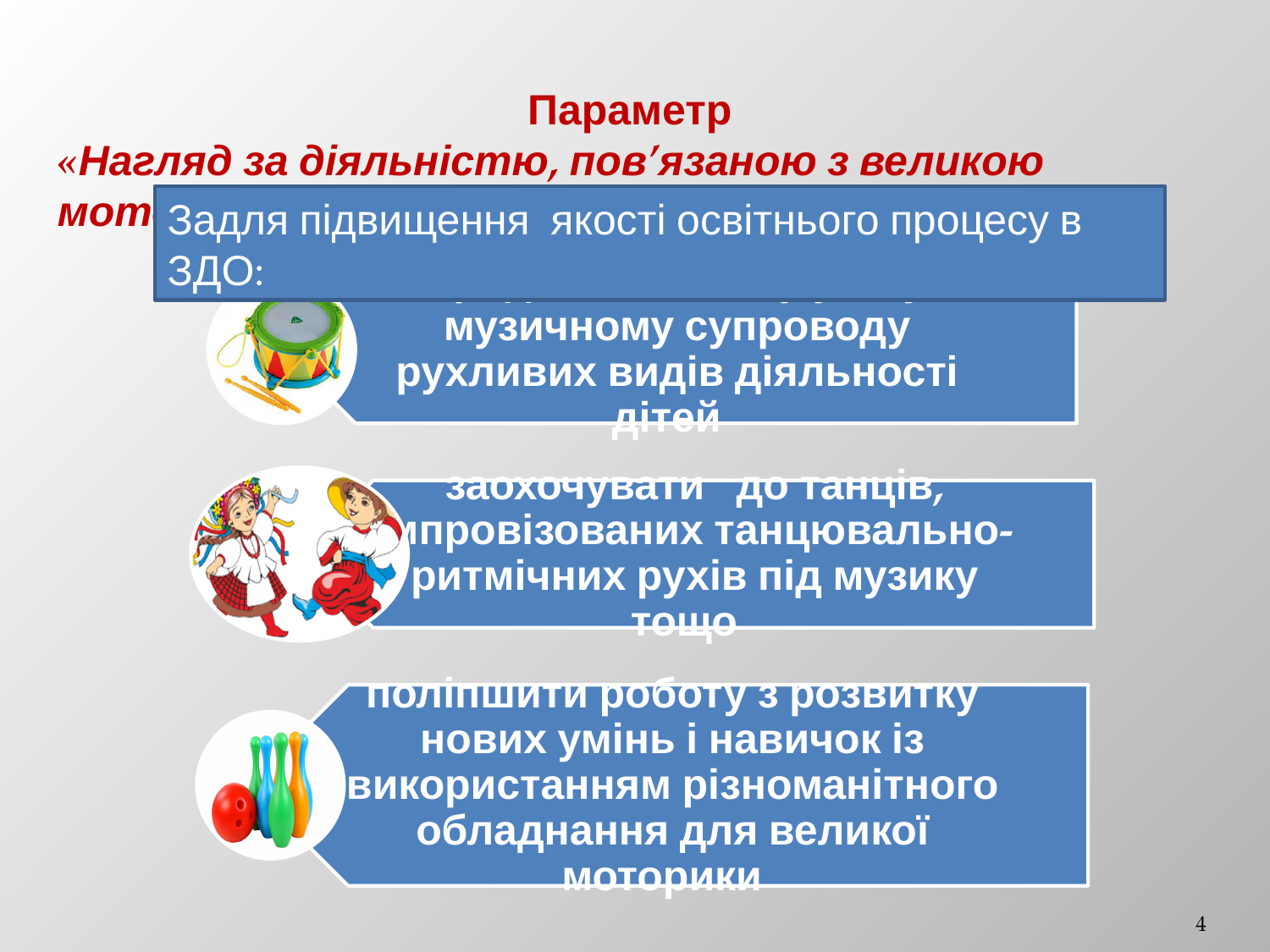

Параметр
«Нагляд за діяльністю, пов’язаною з великою моторикою»
Задля підвищення  якості освітнього процесу в ЗДО:
приділяти більшу увагу музичному супроводу рухливих видів діяльності дітей
заохочувати   до танців, імпровізованих танцювально-ритмічних рухів під музику тощо
поліпшити роботу з розвитку нових умінь і навичок із використанням різноманітного обладнання для великої моторики
4